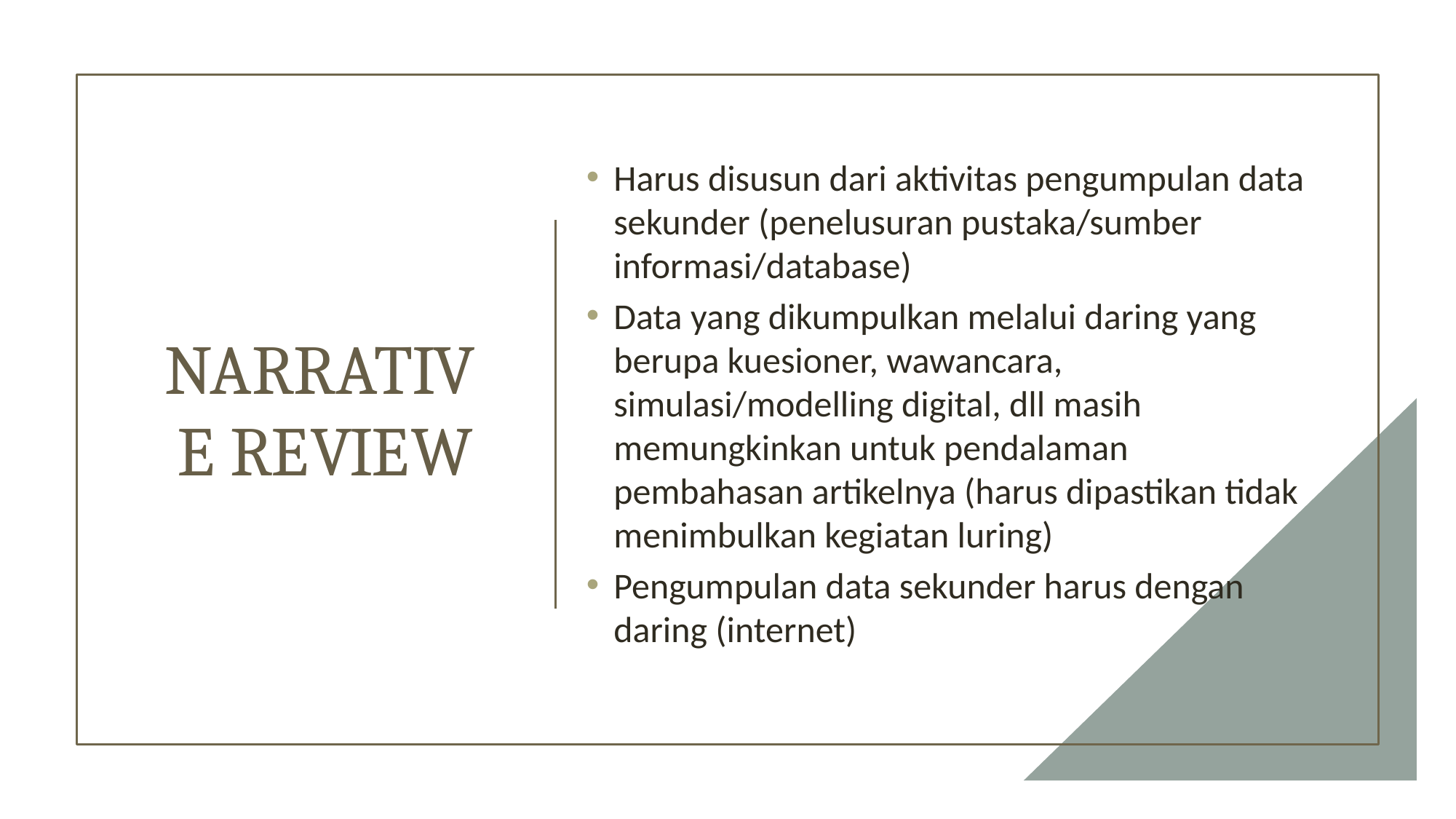

# NARRATIVE REVIEW

Harus disusun dari aktivitas pengumpulan data sekunder (penelusuran pustaka/sumber informasi/database)
Data yang dikumpulkan melalui daring yang berupa kuesioner, wawancara, simulasi/modelling digital, dll masih memungkinkan untuk pendalaman pembahasan artikelnya (harus dipastikan tidak menimbulkan kegiatan luring)
Pengumpulan data sekunder harus dengan daring (internet)